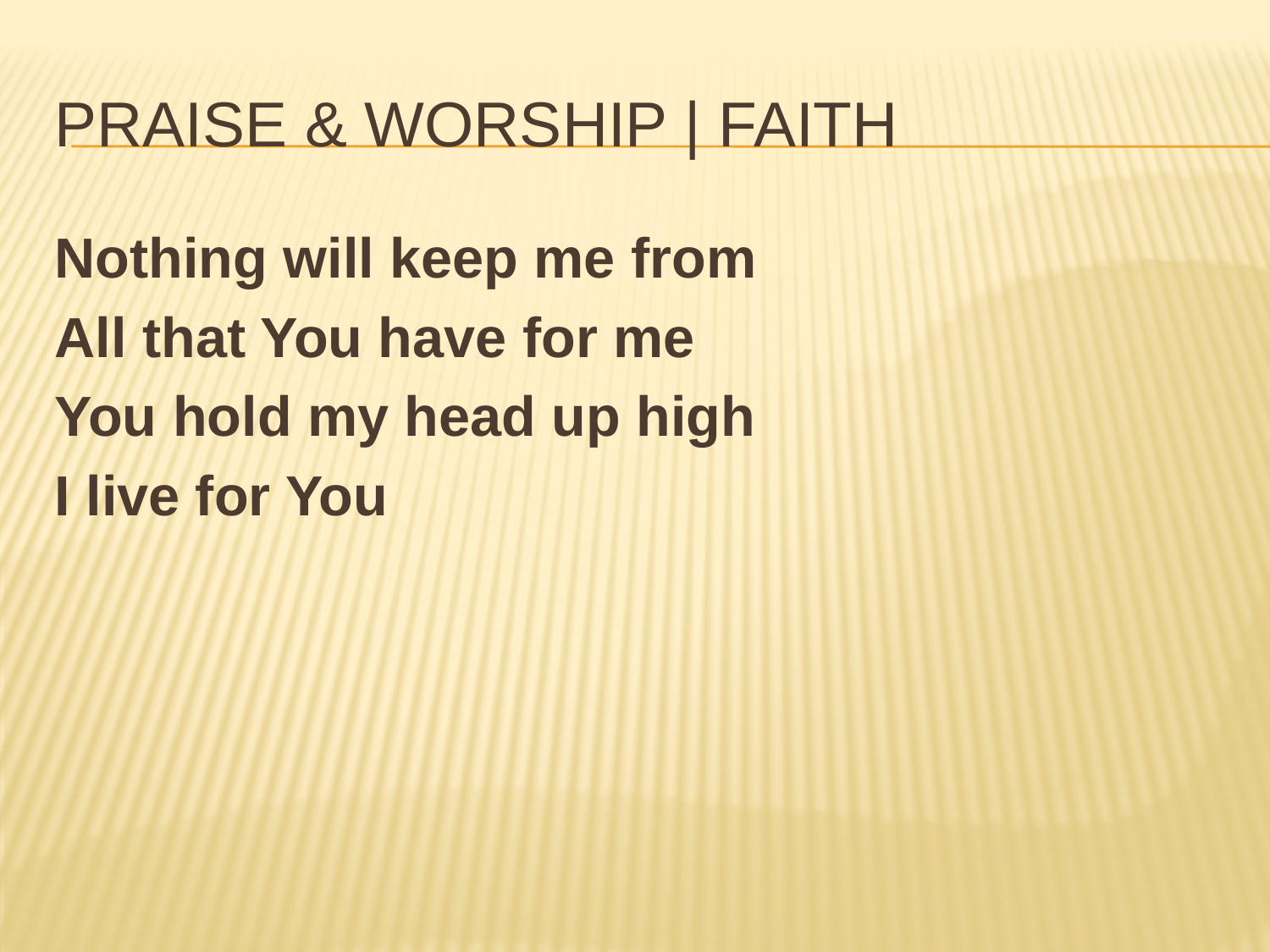

# Praise & Worship | Faith
Nothing will keep me from
All that You have for me
You hold my head up high
I live for You